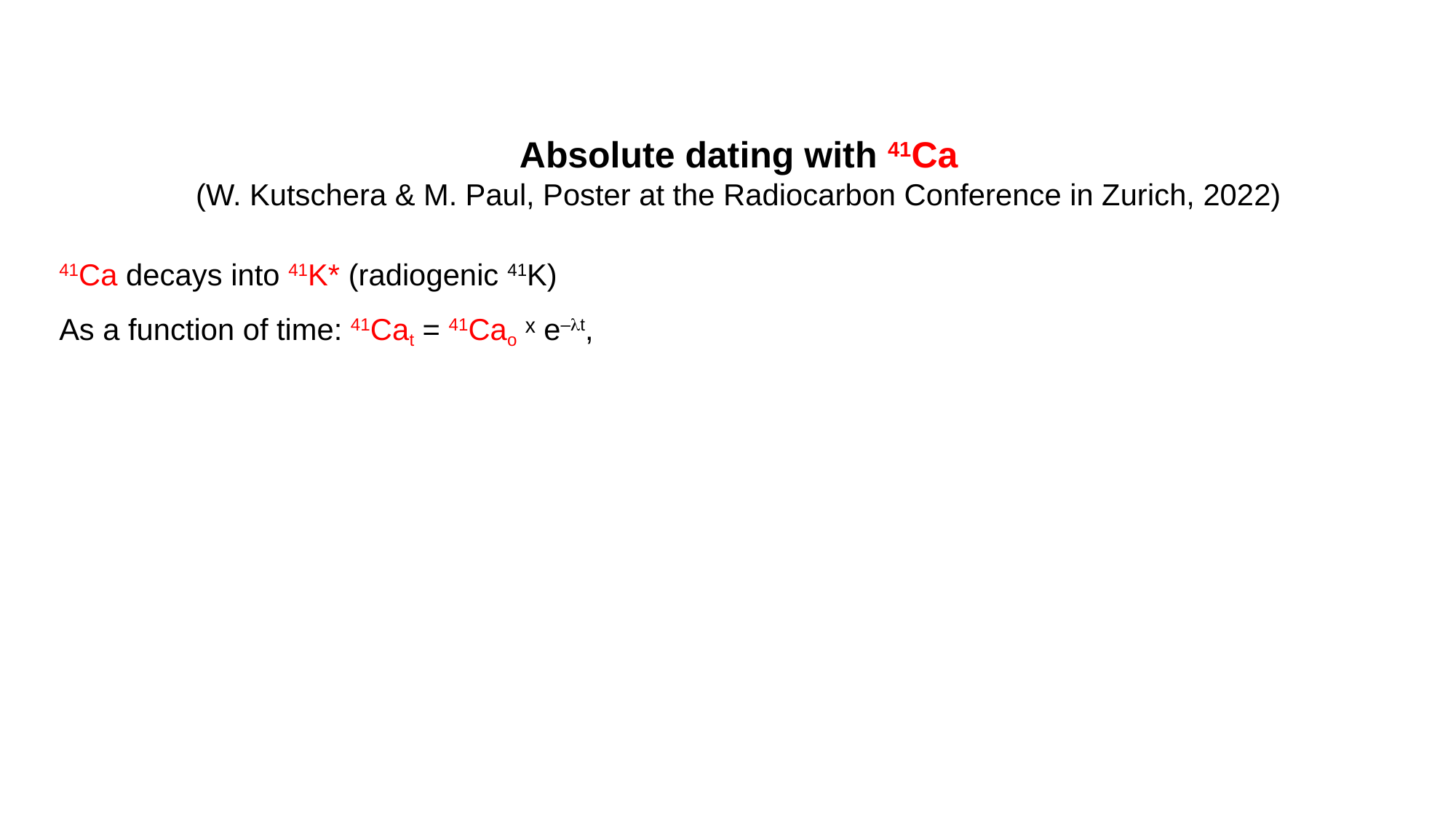

Absolute dating with 41Ca
(W. Kutschera & M. Paul, Poster at the Radiocarbon Conference in Zurich, 2022)

41Ca decays into 41K* (radiogenic 41K)
As a function of time: 41Cat = 41Cao ˣ e–λt,